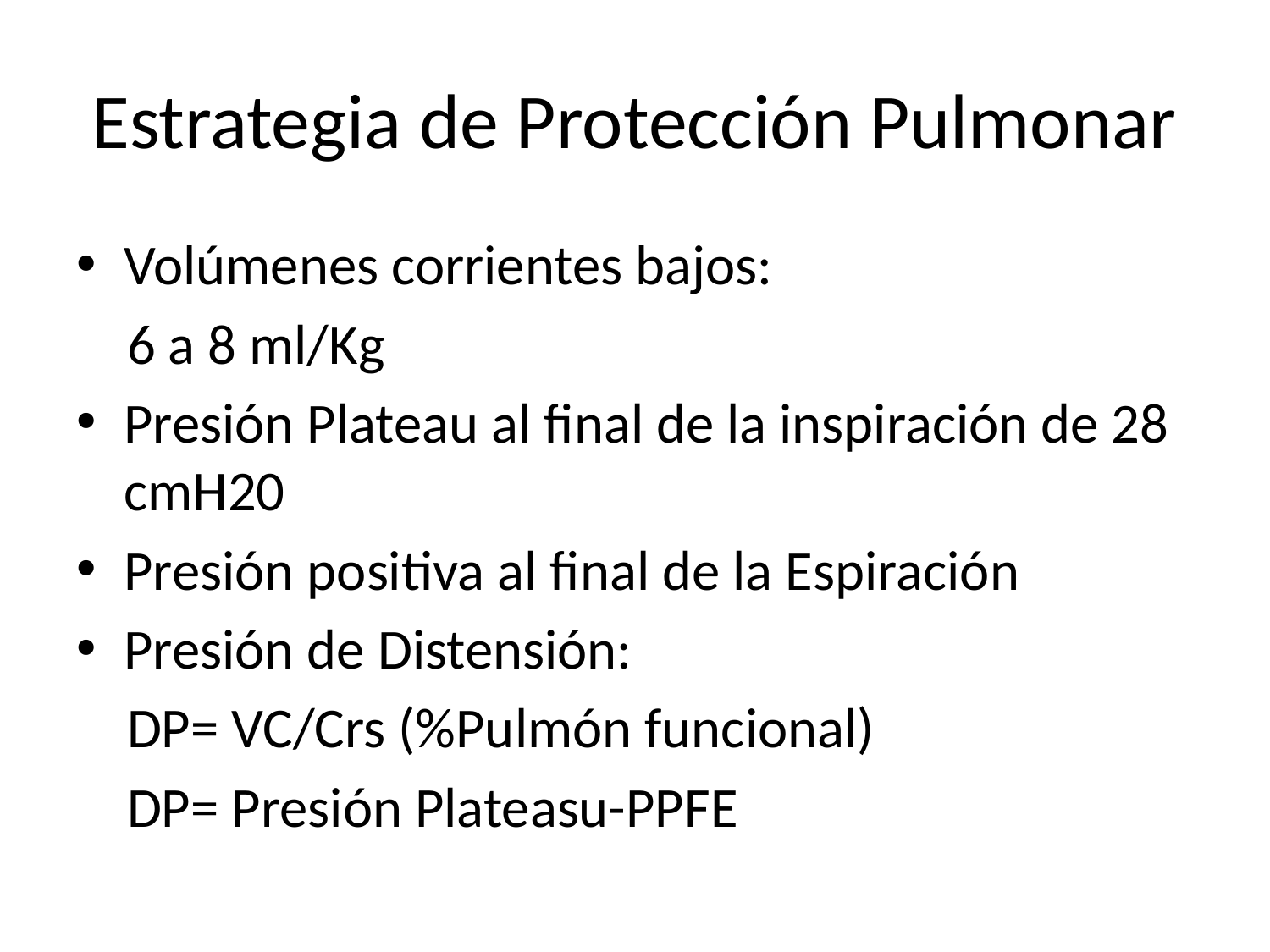

# Estrategia de Protección Pulmonar
Volúmenes corrientes bajos:
    6 a 8 ml/Kg
Presión Plateau al final de la inspiración de 28 cmH20
Presión positiva al final de la Espiración
Presión de Distensión:
    DP= VC/Crs (%Pulmón funcional)
    DP= Presión Plateasu-PPFE